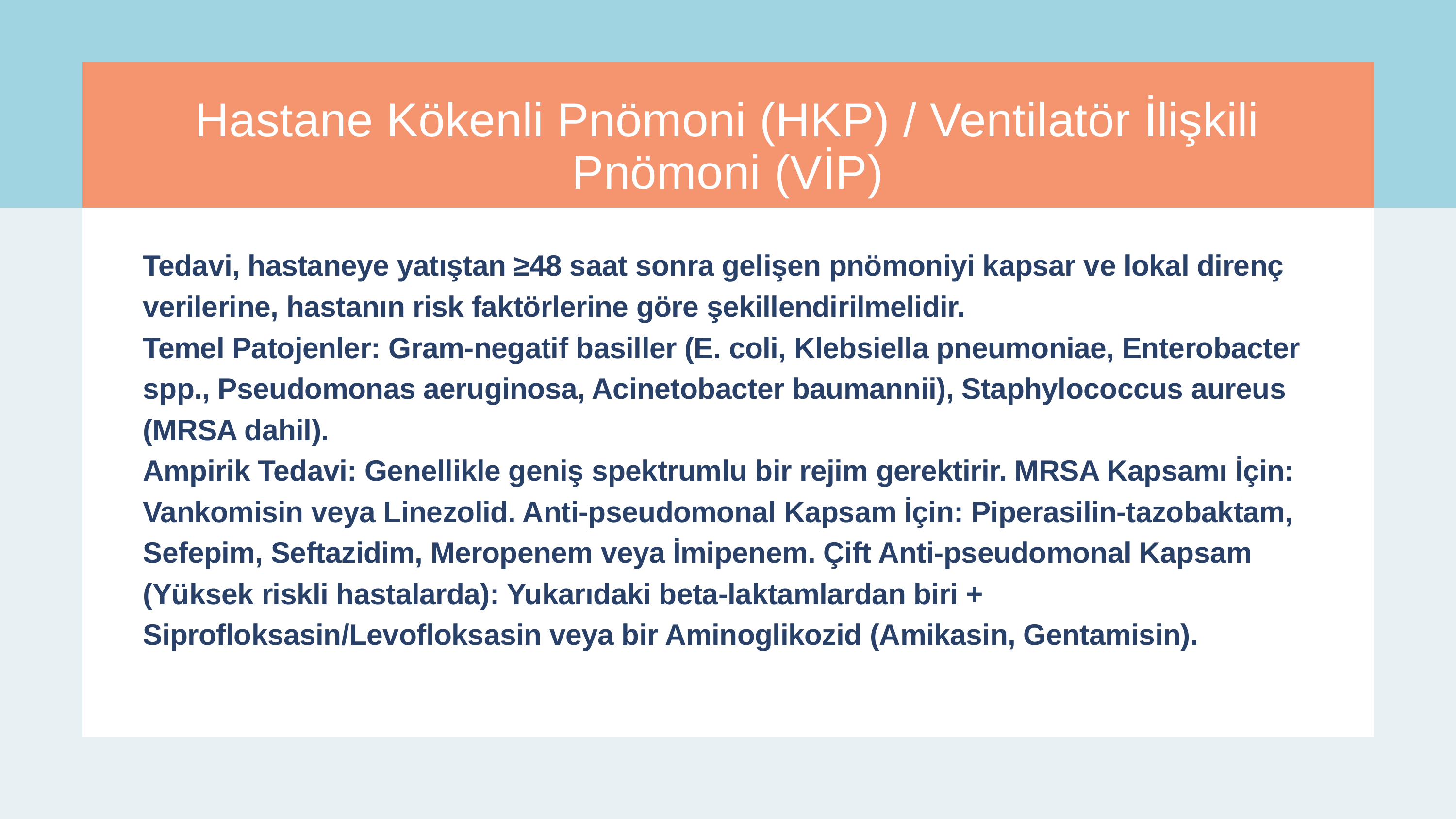

Hastane Kökenli Pnömoni (HKP) / Ventilatör İlişkili Pnömoni (VİP)

Tedavi, hastaneye yatıştan ≥48 saat sonra gelişen pnömoniyi kapsar ve lokal direnç verilerine, hastanın risk faktörlerine göre şekillendirilmelidir.
Temel Patojenler: Gram-negatif basiller (E. coli, Klebsiella pneumoniae, Enterobacter spp., Pseudomonas aeruginosa, Acinetobacter baumannii), Staphylococcus aureus (MRSA dahil).
Ampirik Tedavi: Genellikle geniş spektrumlu bir rejim gerektirir. MRSA Kapsamı İçin: Vankomisin veya Linezolid. Anti-pseudomonal Kapsam İçin: Piperasilin-tazobaktam, Sefepim, Seftazidim, Meropenem veya İmipenem. Çift Anti-pseudomonal Kapsam (Yüksek riskli hastalarda): Yukarıdaki beta-laktamlardan biri + Siprofloksasin/Levofloksasin veya bir Aminoglikozid (Amikasin, Gentamisin).